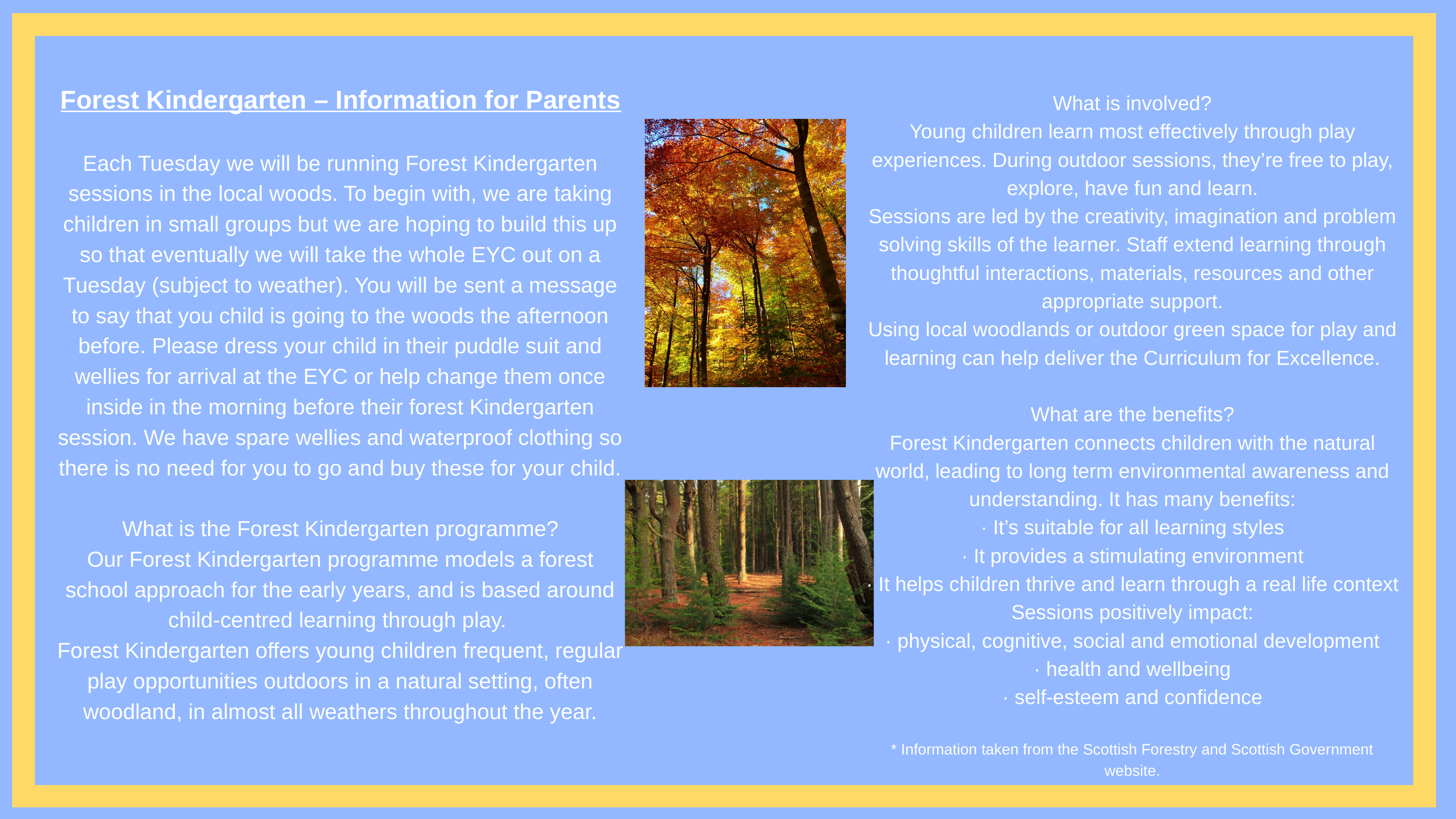

Forest Kindergarten – Information for Parents

Each Tuesday we will be running Forest Kindergarten sessions in the local woods. To begin with, we are taking children in small groups but we are hoping to build this up so that eventually we will take the whole EYC out on a Tuesday (subject to weather). You will be sent a message to say that you child is going to the woods the afternoon before. Please dress your child in their puddle suit and wellies for arrival at the EYC or help change them once inside in the morning before their forest Kindergarten session. We have spare wellies and waterproof clothing so there is no need for you to go and buy these for your child.

What is the Forest Kindergarten programme?
Our Forest Kindergarten programme models a forest school approach for the early years, and is based around child-centred learning through play.
Forest Kindergarten offers young children frequent, regular play opportunities outdoors in a natural setting, often woodland, in almost all weathers throughout the year.
What is involved?
Young children learn most effectively through play experiences. During outdoor sessions, they’re free to play, explore, have fun and learn.
Sessions are led by the creativity, imagination and problem solving skills of the learner. Staff extend learning through thoughtful interactions, materials, resources and other appropriate support.
Using local woodlands or outdoor green space for play and learning can help deliver the Curriculum for Excellence.

What are the benefits?
Forest Kindergarten connects children with the natural world, leading to long term environmental awareness and understanding. It has many benefits:
· It’s suitable for all learning styles
· It provides a stimulating environment
· It helps children thrive and learn through a real life context
Sessions positively impact:
· physical, cognitive, social and emotional development
· health and wellbeing
· self-esteem and confidence

* Information taken from the Scottish Forestry and Scottish Government website.